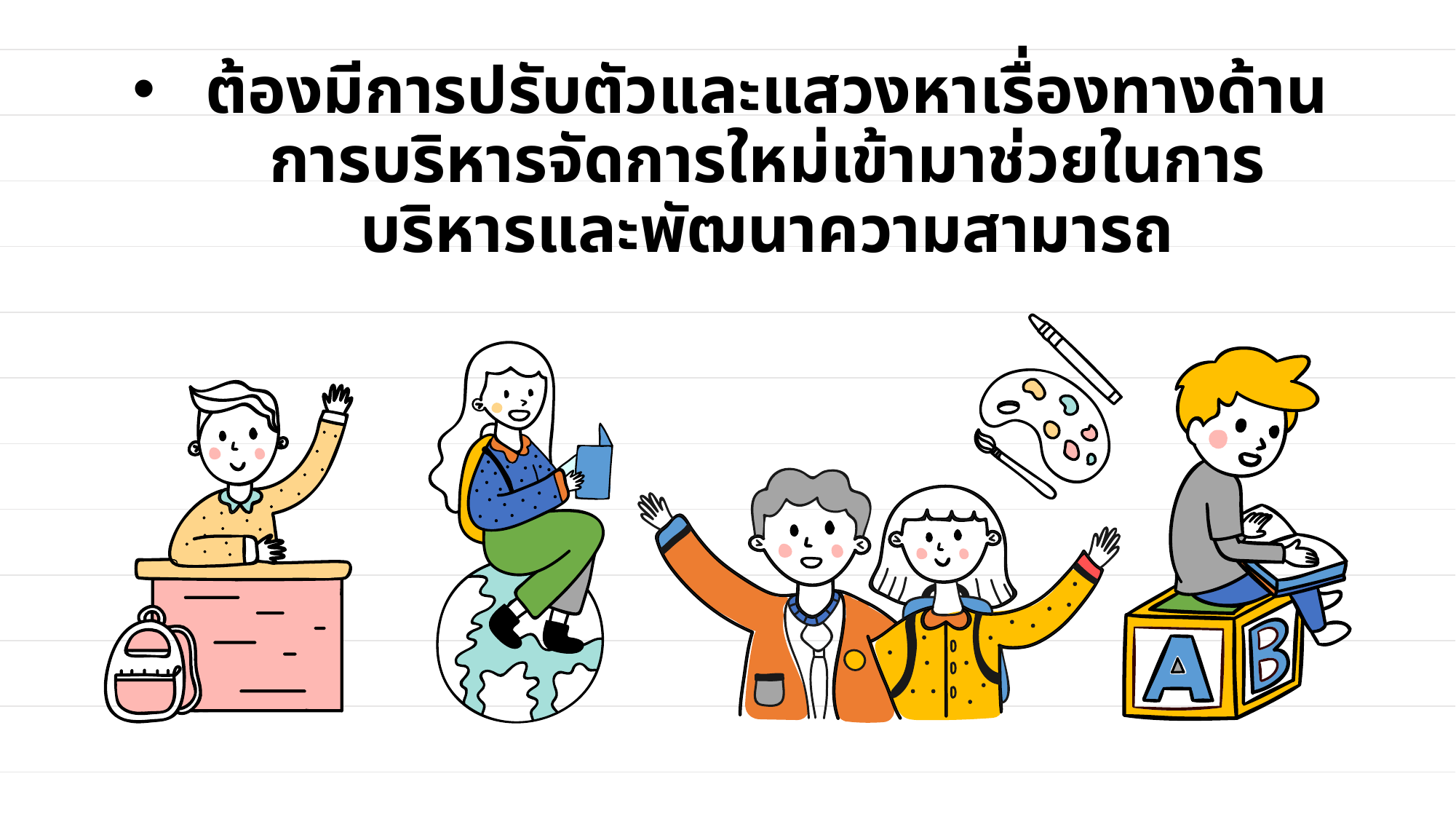

# ต้องมีการปรับตัวและแสวงหาเรื่องทางด้านการบริหารจัดการใหม่เข้ามาช่วยในการบริหารและพัฒนาความสามารถ